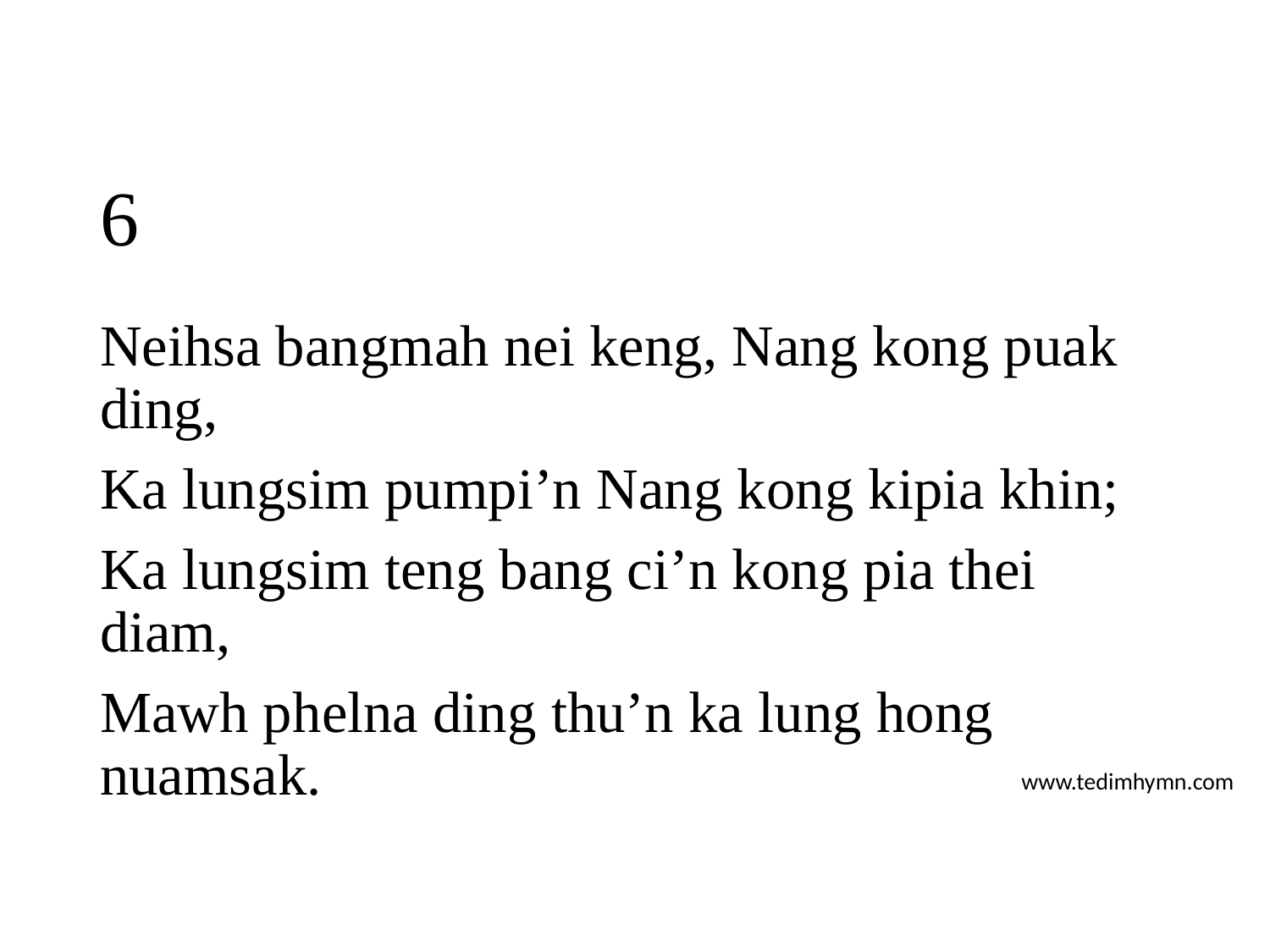

# 6
Neihsa bangmah nei keng, Nang kong puak ding,
Ka lungsim pumpi’n Nang kong kipia khin;
Ka lungsim teng bang ci’n kong pia thei diam,
Mawh phelna ding thu’n ka lung hong nuamsak.
www.tedimhymn.com